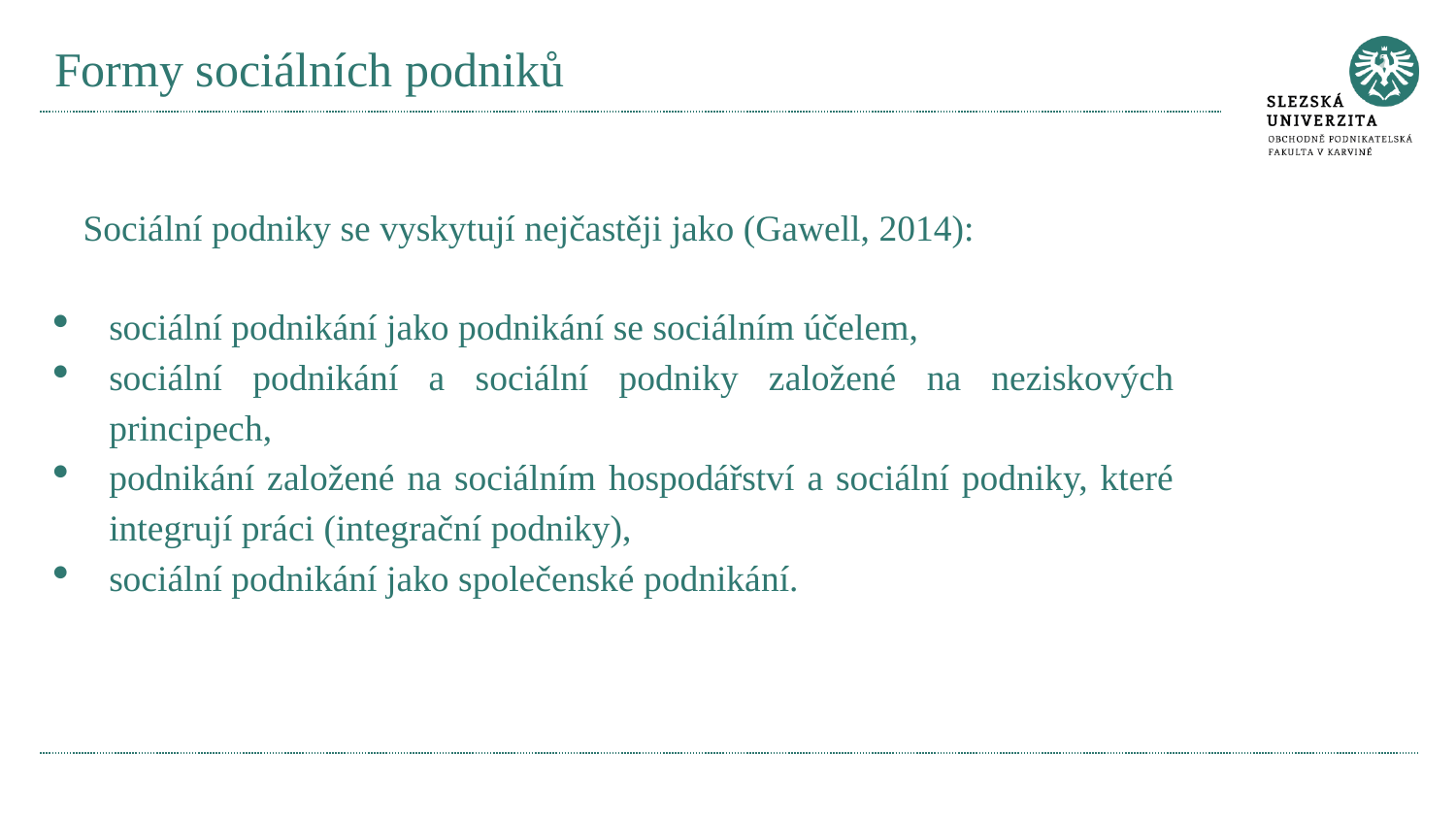

# Formy sociálních podniků
Sociální podniky se vyskytují nejčastěji jako (Gawell, 2014):
sociální podnikání jako podnikání se sociálním účelem,
sociální podnikání a sociální podniky založené na neziskových principech,
podnikání založené na sociálním hospodářství a sociální podniky, které integrují práci (integrační podniky),
sociální podnikání jako společenské podnikání.